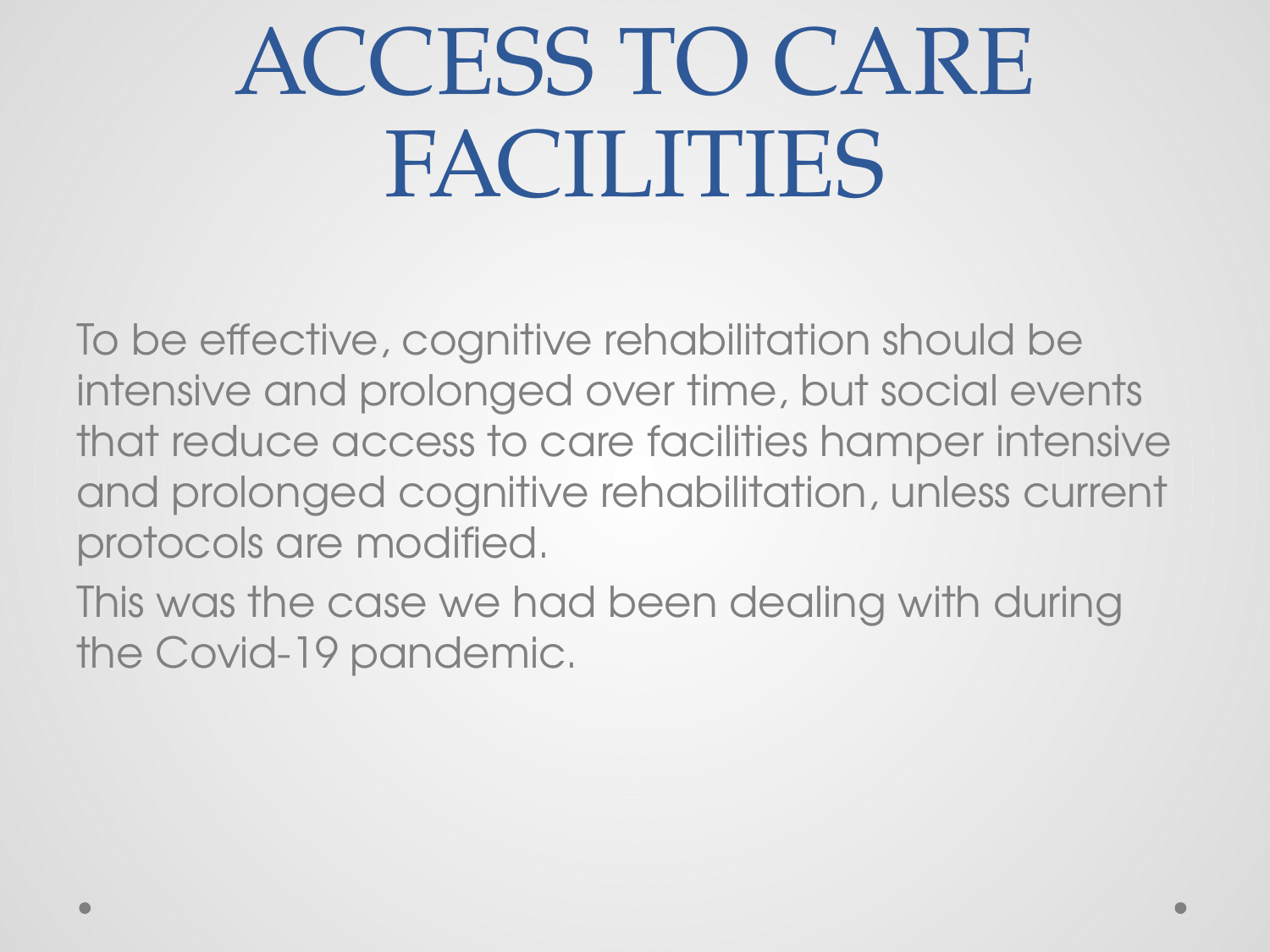

# ACCESS TO CARE FACILITIES
To be effective, cognitive rehabilitation should be intensive and prolonged over time, but social events that reduce access to care facilities hamper intensive and prolonged cognitive rehabilitation, unless current protocols are modified.
This was the case we had been dealing with during the Covid-19 pandemic.